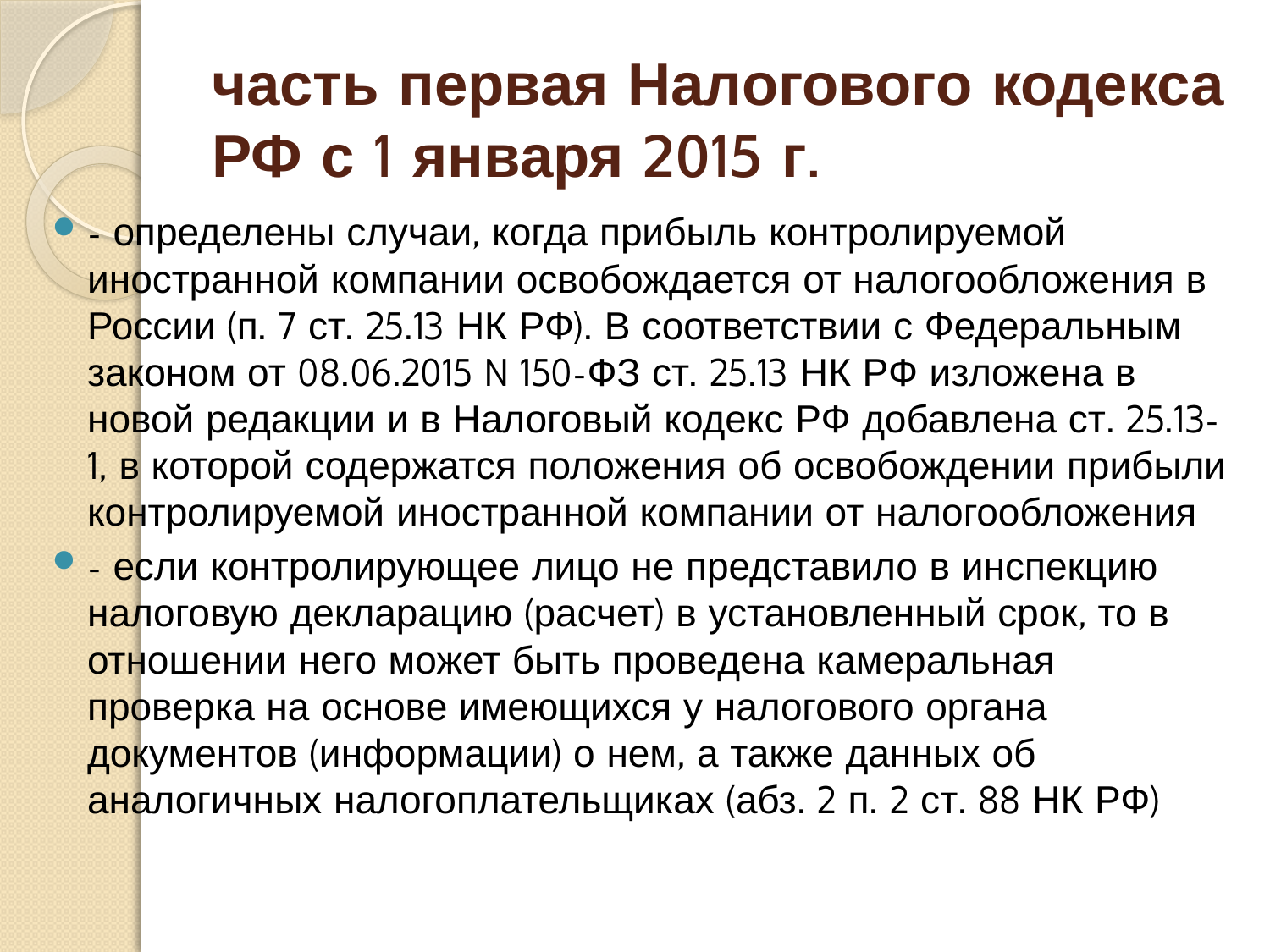

# часть первая Налогового кодекса РФ с 1 января 2015 г.
- определены случаи, когда прибыль контролируемой иностранной компании освобождается от налогообложения в России (п. 7 ст. 25.13 НК РФ). В соответствии с Федеральным законом от 08.06.2015 N 150-ФЗ ст. 25.13 НК РФ изложена в новой редакции и в Налоговый кодекс РФ добавлена ст. 25.13-1, в которой содержатся положения об освобождении прибыли контролируемой иностранной компании от налогообложения
- если контролирующее лицо не представило в инспекцию налоговую декларацию (расчет) в установленный срок, то в отношении него может быть проведена камеральная проверка на основе имеющихся у налогового органа документов (информации) о нем, а также данных об аналогичных налогоплательщиках (абз. 2 п. 2 ст. 88 НК РФ)